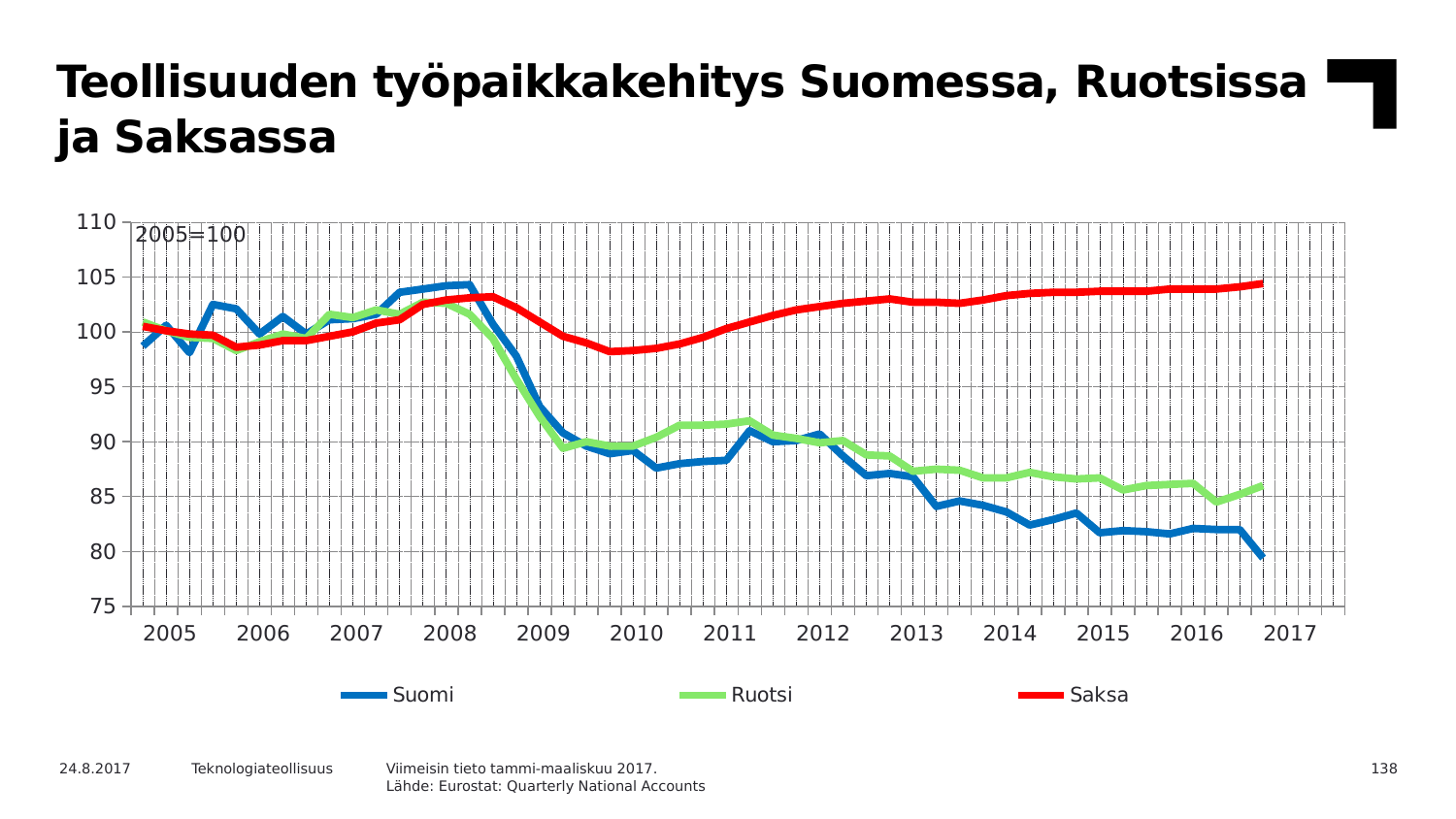

Teollisuuden työpaikkakehitys Suomessa, Ruotsissa ja Saksassa

### Chart

| Category | Suomi | Ruotsi | Saksa |
|---|---|---|---|
| 2005 | 98.7 | 100.9 | 100.5 |
|  | 100.6 | 100.1 | 100.1 |
|  | 98.1 | 99.5 | 99.8 |
|  | 102.5 | 99.4 | 99.7 |
| 2006 | 102.1 | 98.3 | 98.6 |
|  | 99.8 | 99.1 | 98.8 |
|  | 101.4 | 99.8 | 99.2 |
|  | 99.8 | 99.4 | 99.2 |
| 2007 | 101.1 | 101.6 | 99.6 |
|  | 101.2 | 101.3 | 100.0 |
|  | 101.6 | 102.0 | 100.8 |
|  | 103.6 | 101.6 | 101.1 |
| 2008 | 103.9 | 102.7 | 102.5 |
|  | 104.2 | 102.6 | 102.9 |
|  | 104.3 | 101.6 | 103.1 |
|  | 100.7 | 99.4 | 103.2 |
| 2009 | 97.8 | 95.7 | 102.2 |
|  | 93.2 | 92.3 | 100.9 |
|  | 90.8 | 89.4 | 99.6 |
|  | 89.6 | 90.0 | 99.0 |
| 2010 | 88.9 | 89.6 | 98.2 |
|  | 89.2 | 89.6 | 98.3 |
|  | 87.6 | 90.4 | 98.5 |
|  | 88.0 | 91.5 | 98.9 |
| 2011 | 88.2 | 91.5 | 99.5 |
|  | 88.3 | 91.6 | 100.3 |
|  | 91.0 | 91.9 | 100.9 |
|  | 90.0 | 90.6 | 101.5 |
| 2012 | 90.1 | 90.3 | 102.0 |
|  | 90.7 | 89.9 | 102.3 |
|  | 88.7 | 90.1 | 102.6 |
|  | 86.9 | 88.8 | 102.8 |
| 2013 | 87.1 | 88.7 | 103.0 |
|  | 86.8 | 87.3 | 102.7 |
|  | 84.1 | 87.5 | 102.7 |
|  | 84.6 | 87.4 | 102.6 |
| 2014 | 84.2 | 86.7 | 102.9 |
|  | 83.6 | 86.7 | 103.3 |
|  | 82.4 | 87.2 | 103.5 |
|  | 82.9 | 86.8 | 103.6 |
| 2015 | 83.5 | 86.6 | 103.6 |
|  | 81.7 | 86.7 | 103.7 |
|  | 81.9 | 85.6 | 103.7 |
|  | 81.8 | 86.0 | 103.7 |
| 2016 | 81.6 | 86.1 | 103.9 |
|  | 82.1 | 86.2 | 103.9 |
|  | 82.0 | 84.5 | 103.9 |
|  | 82.0 | 85.2 | 104.1 |
| 2017 | 79.4 | 86.0 | 104.4 |
|  | None | None | None |
|  | None | None | None |
|  | None | None | None |
2005=100
Viimeisin tieto tammi-maaliskuu 2017.
Lähde: Eurostat: Quarterly National Accounts
24.8.2017
Teknologiateollisuus
138